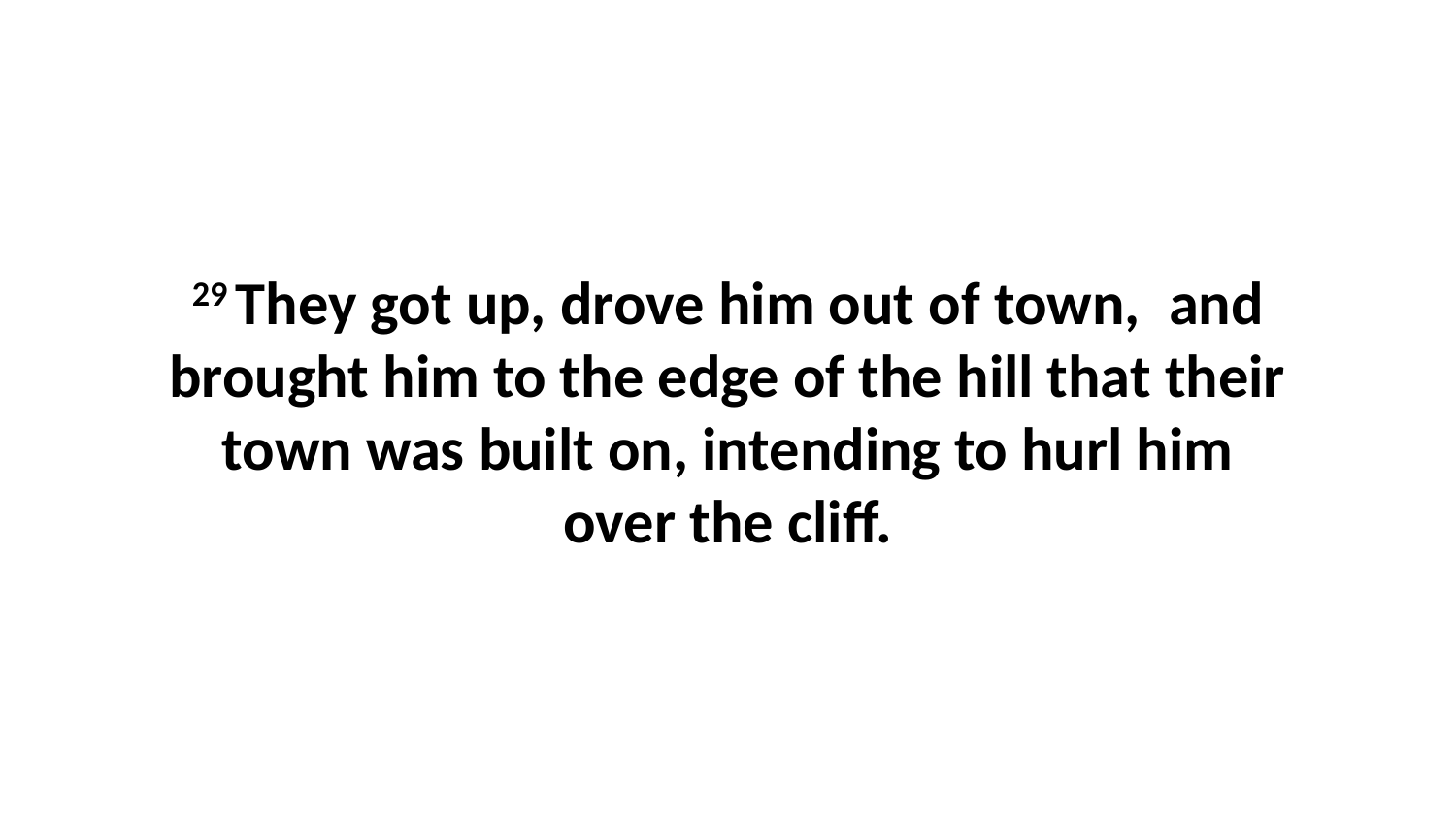

29 They got up, drove him out of town,  and brought him to the edge of the hill that their town was built on, intending to hurl him over the cliff.